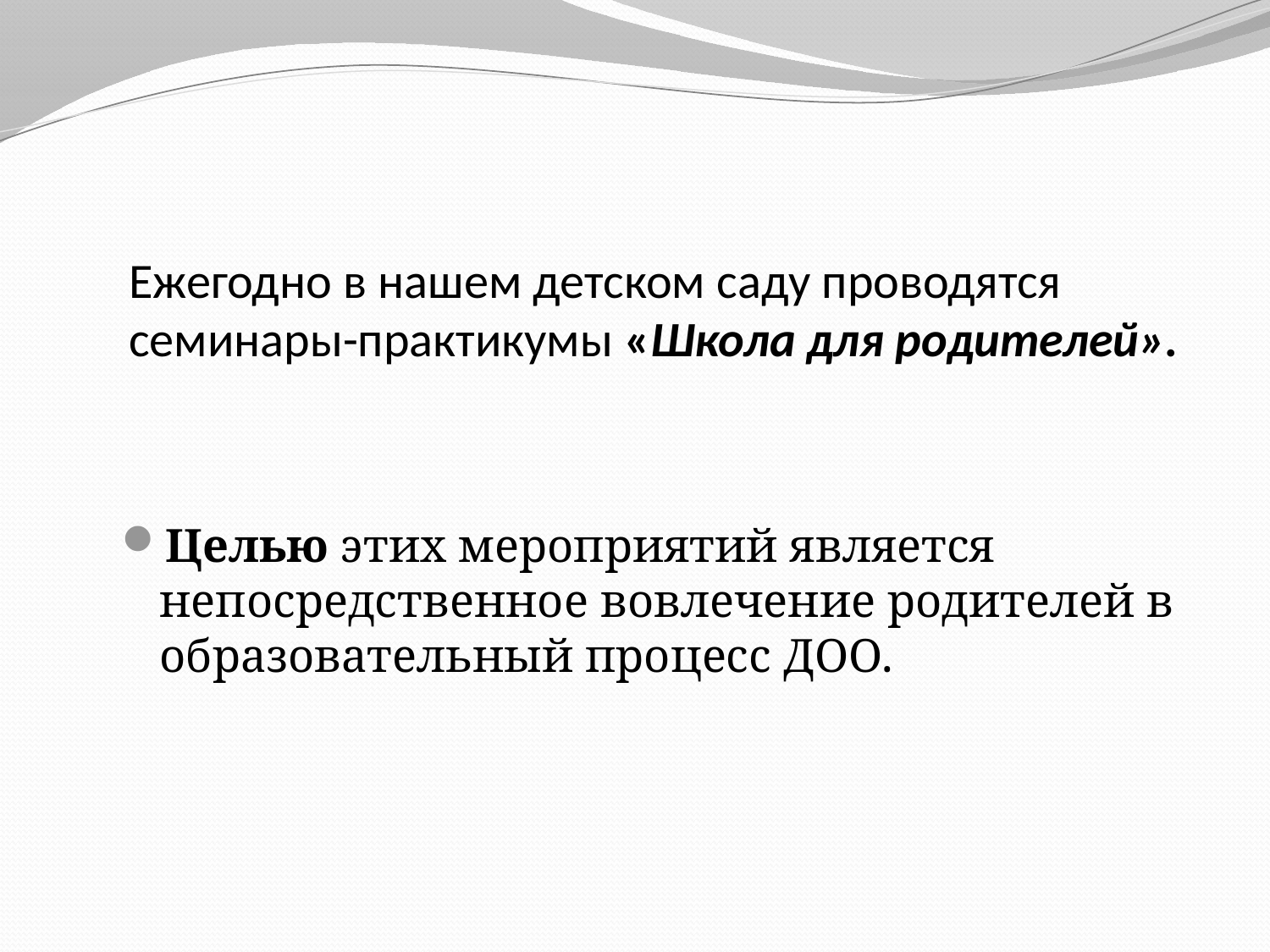

# Ежегодно в нашем детском саду проводятся семинары-практикумы «Школа для родителей».

Целью этих мероприятий является непосредственное вовлечение родителей в образовательный процесс ДОО.